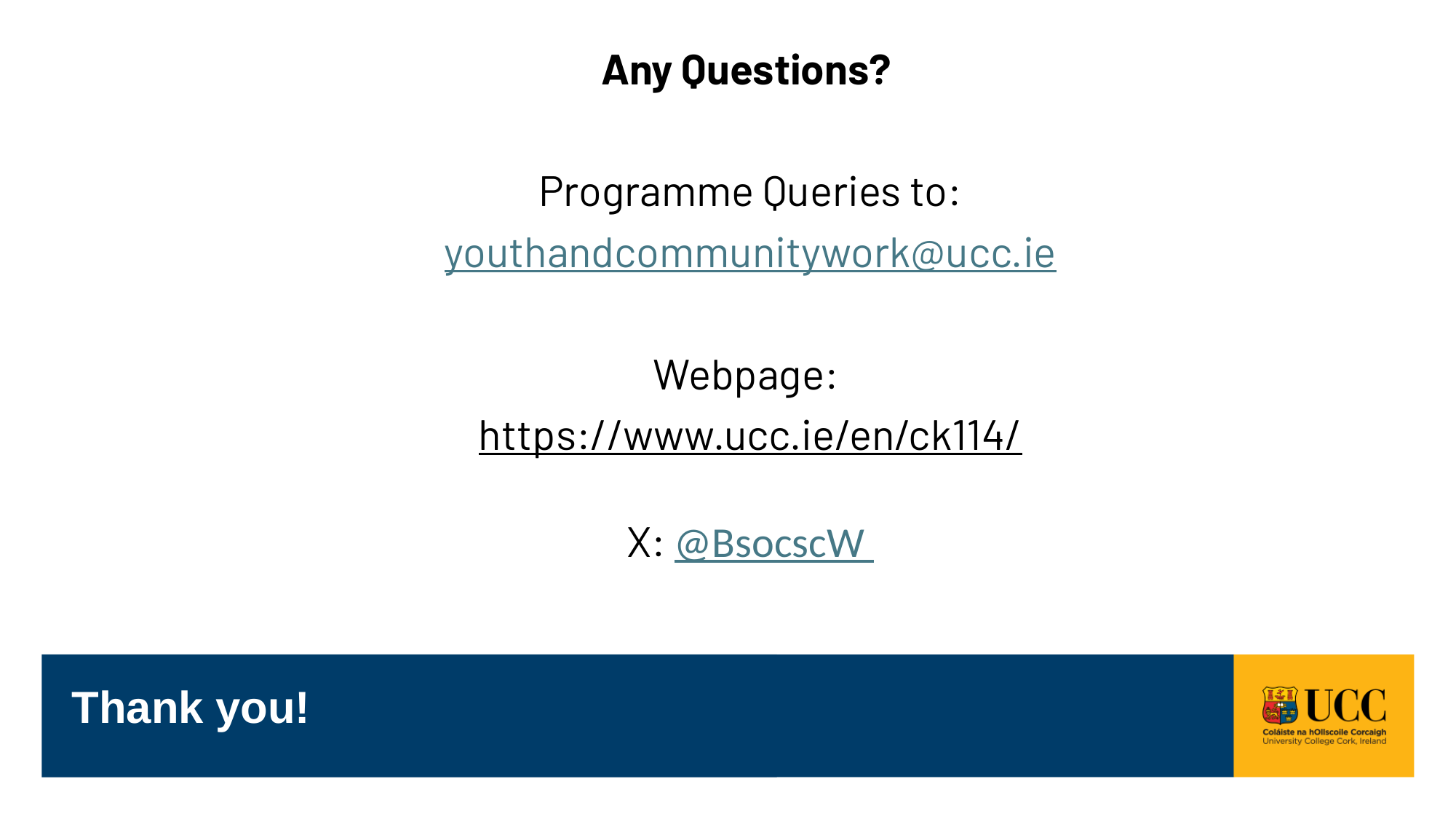

Any Questions?

Programme Queries to:
youthandcommunitywork@ucc.ie

Webpage:
https://www.ucc.ie/en/ck114/
X: @BsocscW
# Thank you!